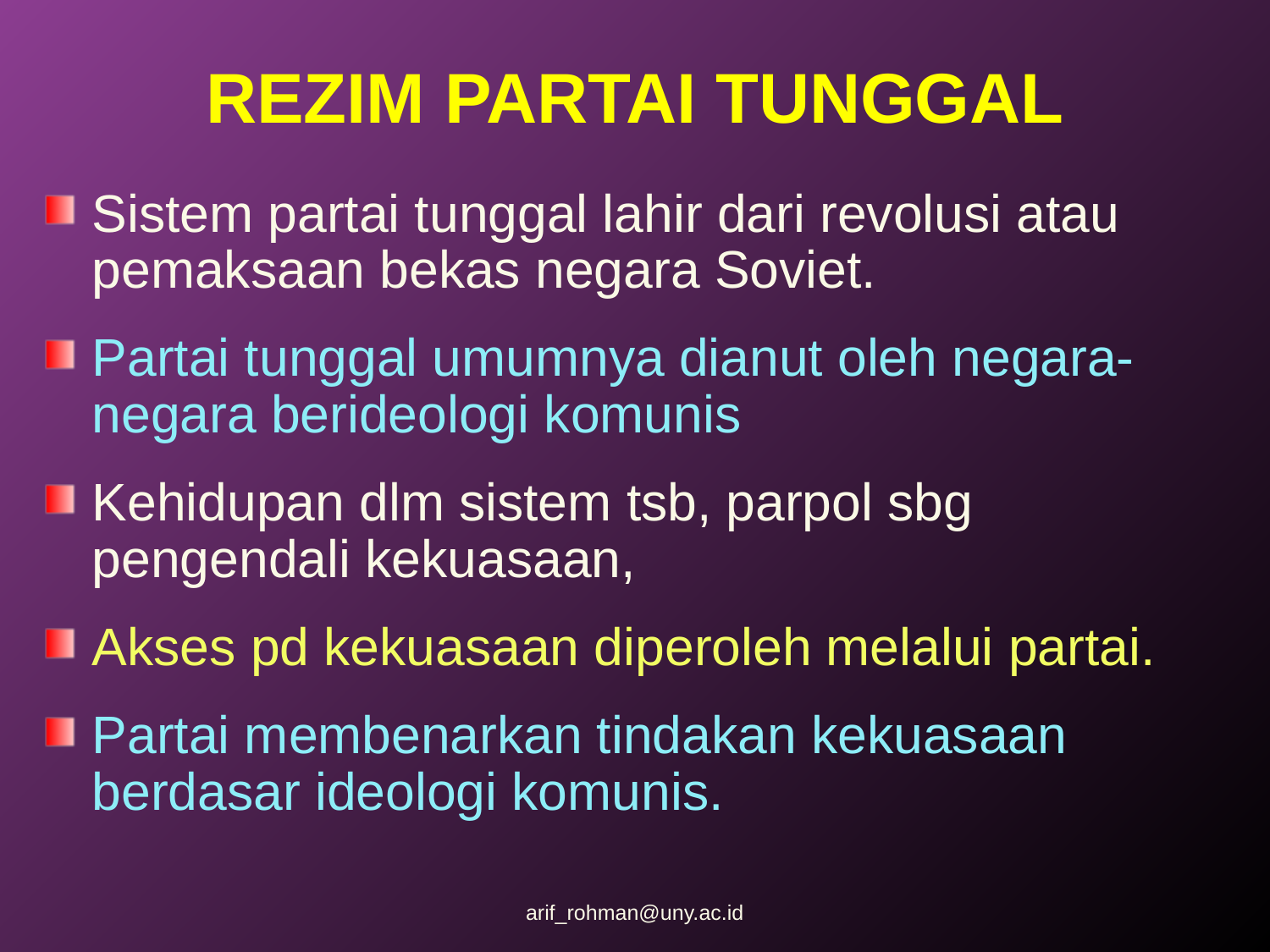

# REZIM PARTAI TUNGGAL
Sistem partai tunggal lahir dari revolusi atau pemaksaan bekas negara Soviet.
Partai tunggal umumnya dianut oleh negara-negara berideologi komunis
Kehidupan dlm sistem tsb, parpol sbg pengendali kekuasaan,
Akses pd kekuasaan diperoleh melalui partai.
Partai membenarkan tindakan kekuasaan berdasar ideologi komunis.

arif_rohman@uny.ac.id